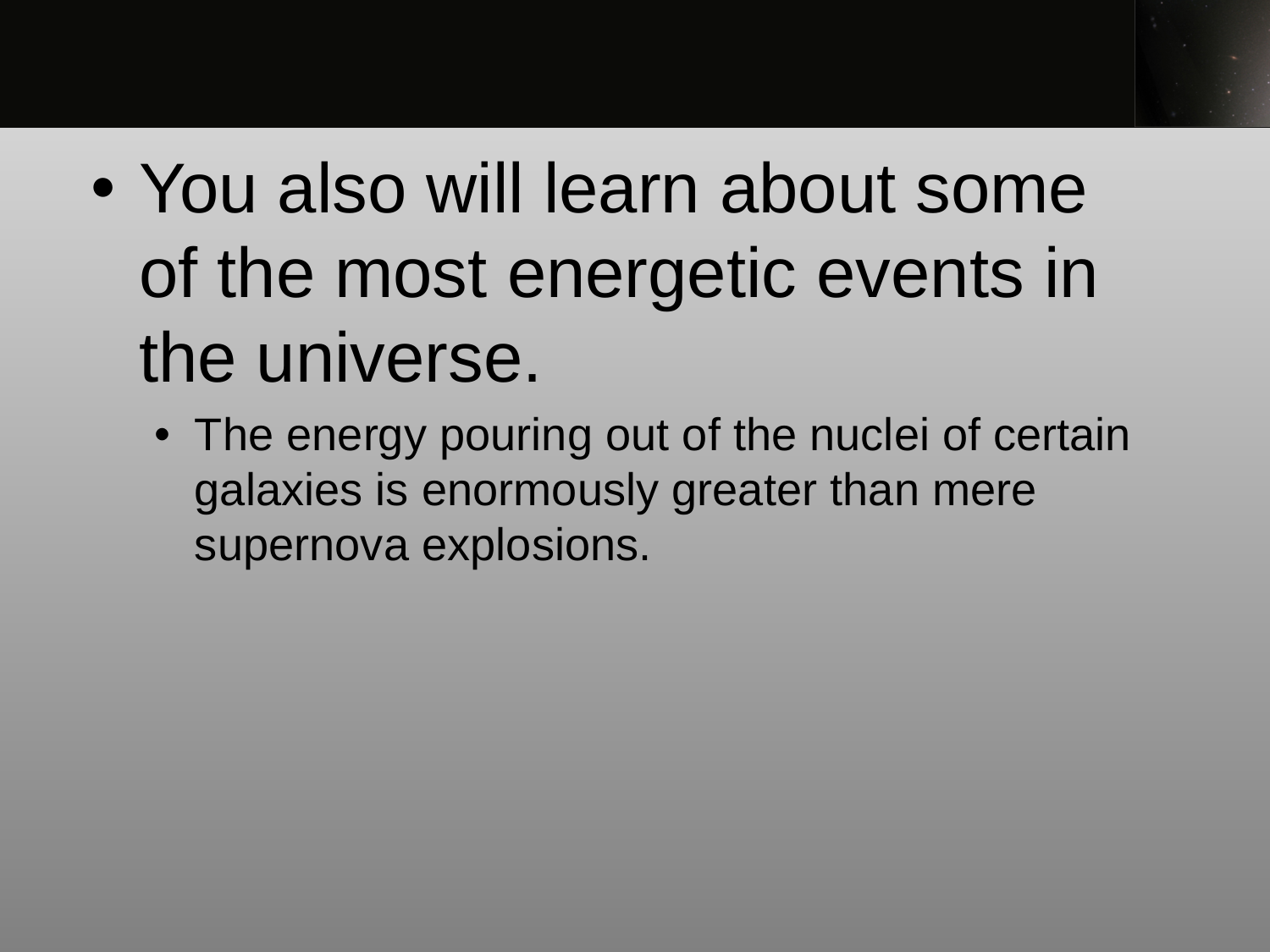

You also will learn about some of the most energetic events in the universe.
The energy pouring out of the nuclei of certain galaxies is enormously greater than mere supernova explosions.